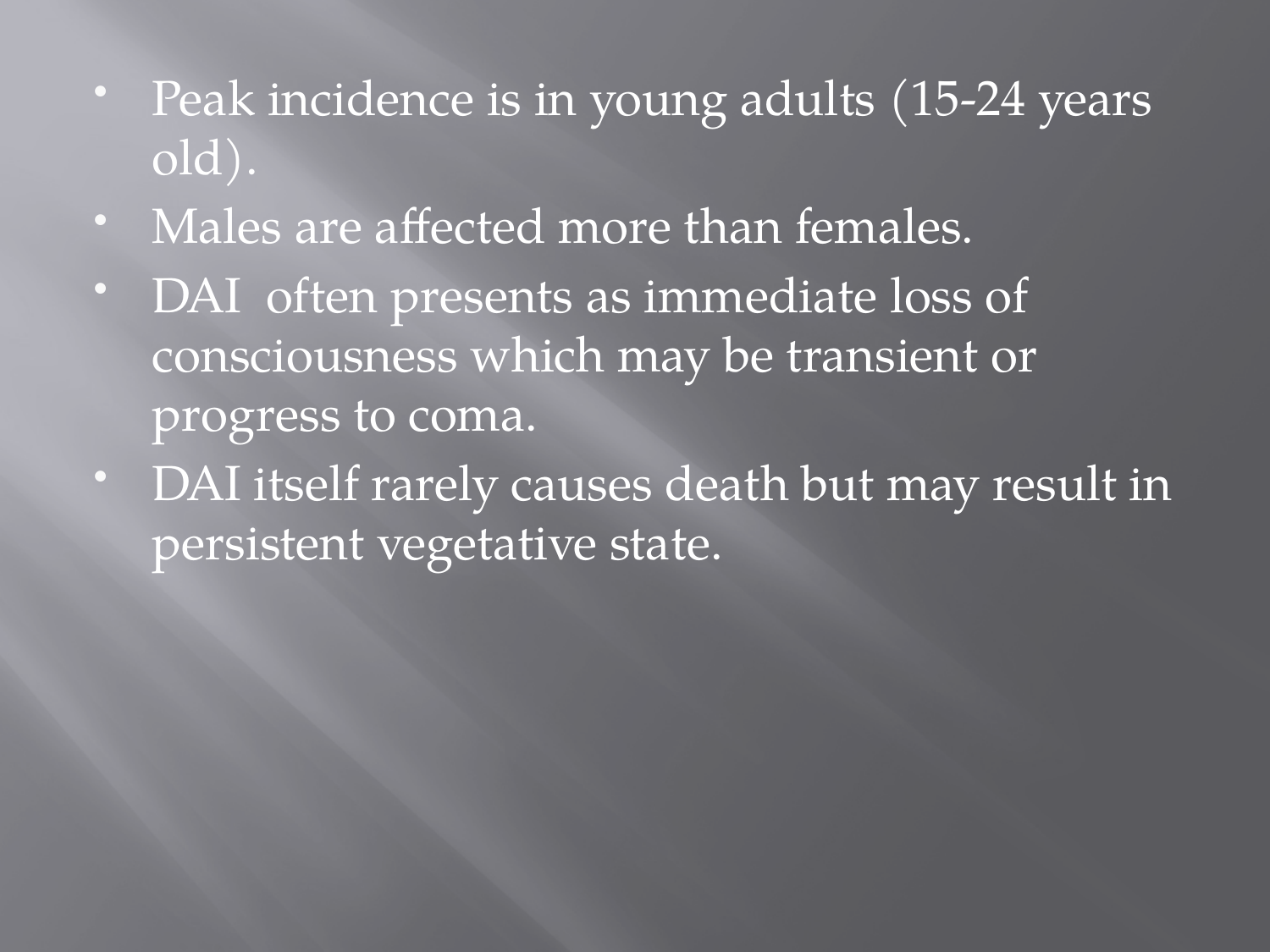

#
Peak incidence is in young adults (15-24 years old).
Males are affected more than females.
DAI  often presents as immediate loss of consciousness which may be transient or progress to coma.
DAI itself rarely causes death but may result in persistent vegetative state.